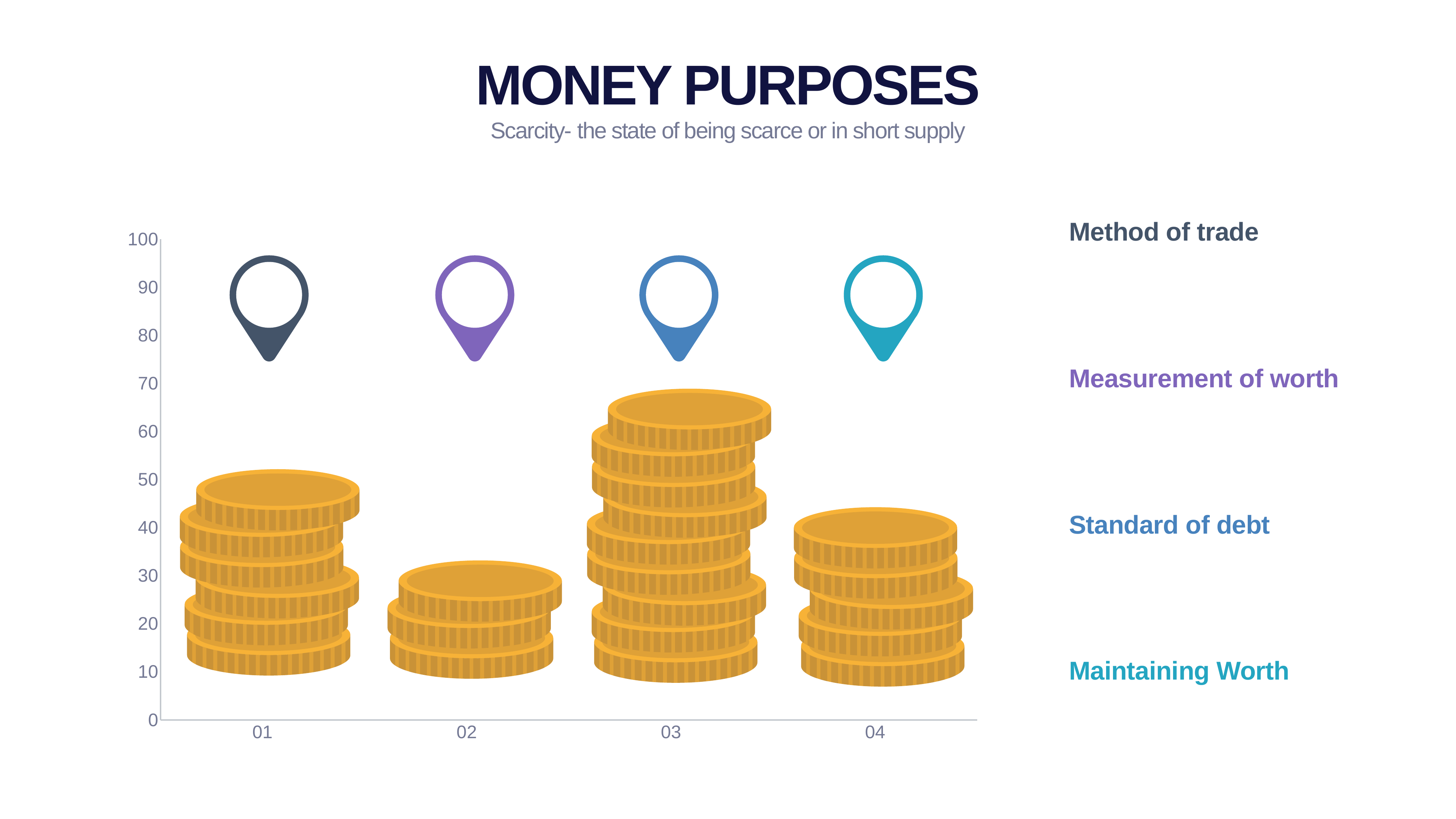

MONEY PURPOSES
Scarcity- the state of being scarce or in short supply
Method of trade

### Chart

| Category | Series 1 |
|---|---|
| 01 | 50.0 |
| 02 | 30.0 |
| 03 | 65.0 |
| 04 | 45.0 |

Measurement of worth

Standard of debt

Maintaining Worth